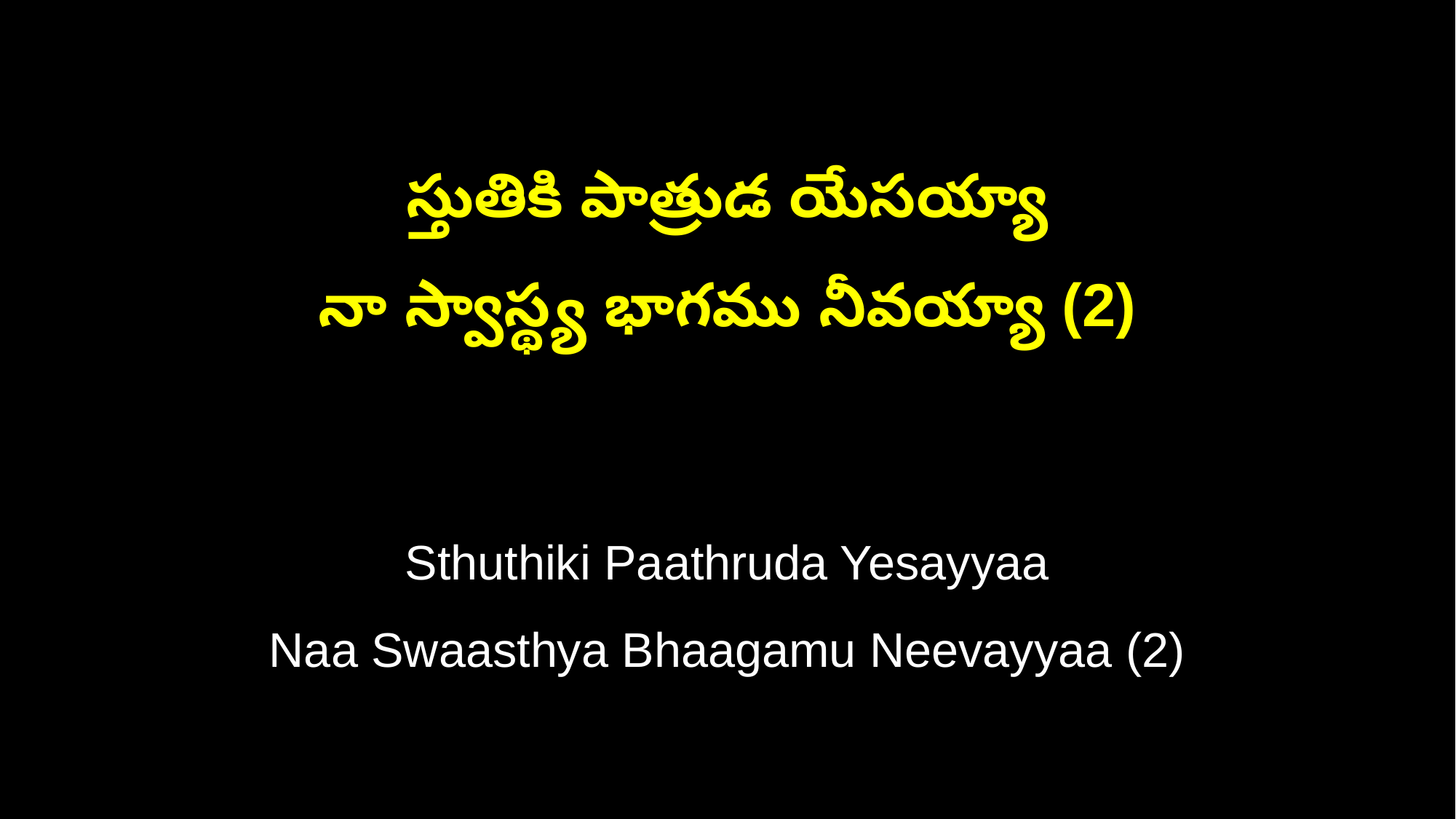

స్తుతికి పాత్రుడ యేసయ్యా
నా స్వాస్థ్య భాగము నీవయ్యా (2)
Sthuthiki Paathruda Yesayyaa
Naa Swaasthya Bhaagamu Neevayyaa (2)